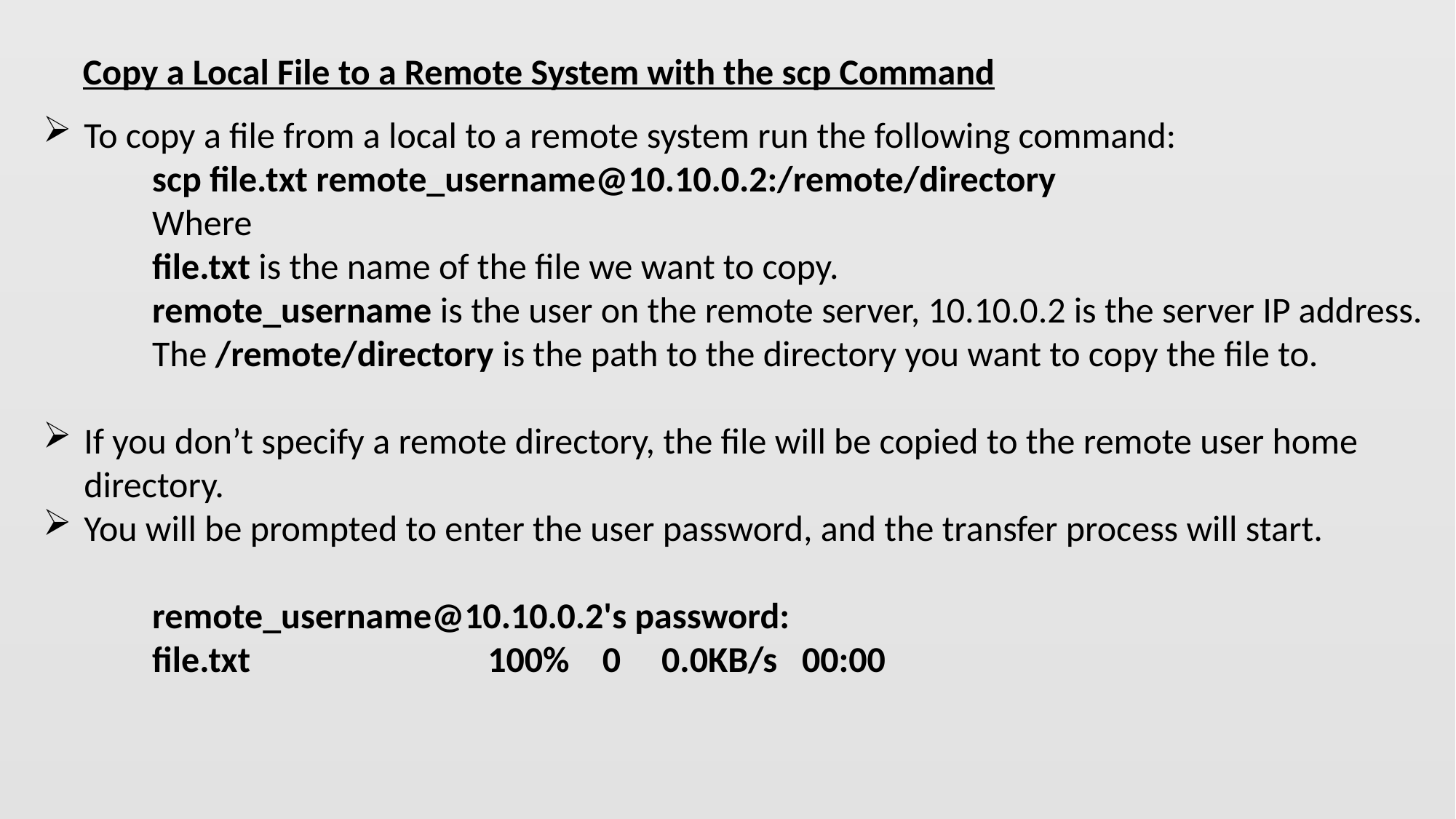

Copy a Local File to a Remote System with the scp Command
To copy a file from a local to a remote system run the following command:
	scp file.txt remote_username@10.10.0.2:/remote/directory
	Where
	file.txt is the name of the file we want to copy.
	remote_username is the user on the remote server, 10.10.0.2 is the server IP address.
	The /remote/directory is the path to the directory you want to copy the file to.

If you don’t specify a remote directory, the file will be copied to the remote user home directory.
You will be prompted to enter the user password, and the transfer process will start.

	remote_username@10.10.0.2's password:
	file.txt                             100%    0     0.0KB/s   00:00

5